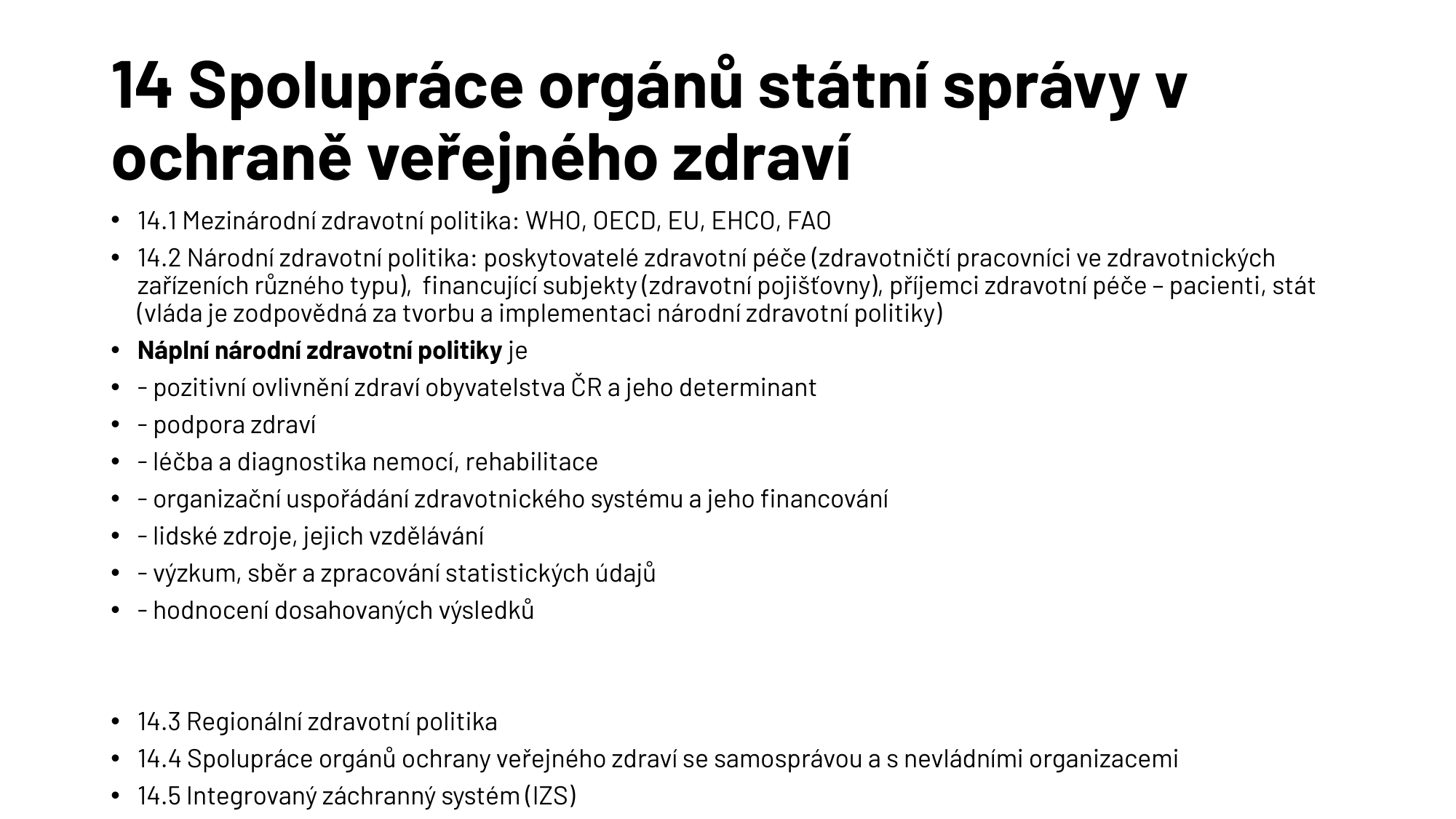

# 14 Spolupráce orgánů státní správy v ochraně veřejného zdraví
14.1 Mezinárodní zdravotní politika: WHO, OECD, EU, EHCO, FAO
14.2 Národní zdravotní politika: poskytovatelé zdravotní péče (zdravotničtí pracovníci ve zdravotnických zařízeních různého typu),  financující subjekty (zdravotní pojišťovny), příjemci zdravotní péče – pacienti, stát (vláda je zodpovědná za tvorbu a implementaci národní zdravotní politiky)
Náplní národní zdravotní politiky je
- pozitivní ovlivnění zdraví obyvatelstva ČR a jeho determinant
- podpora zdraví
- léčba a diagnostika nemocí, rehabilitace
- organizační uspořádání zdravotnického systému a jeho financování
- lidské zdroje, jejich vzdělávání
- výzkum, sběr a zpracování statistických údajů
- hodnocení dosahovaných výsledků

14.3 Regionální zdravotní politika
14.4 Spolupráce orgánů ochrany veřejného zdraví se samosprávou a s nevládními organizacemi
14.5 Integrovaný záchranný systém (IZS)